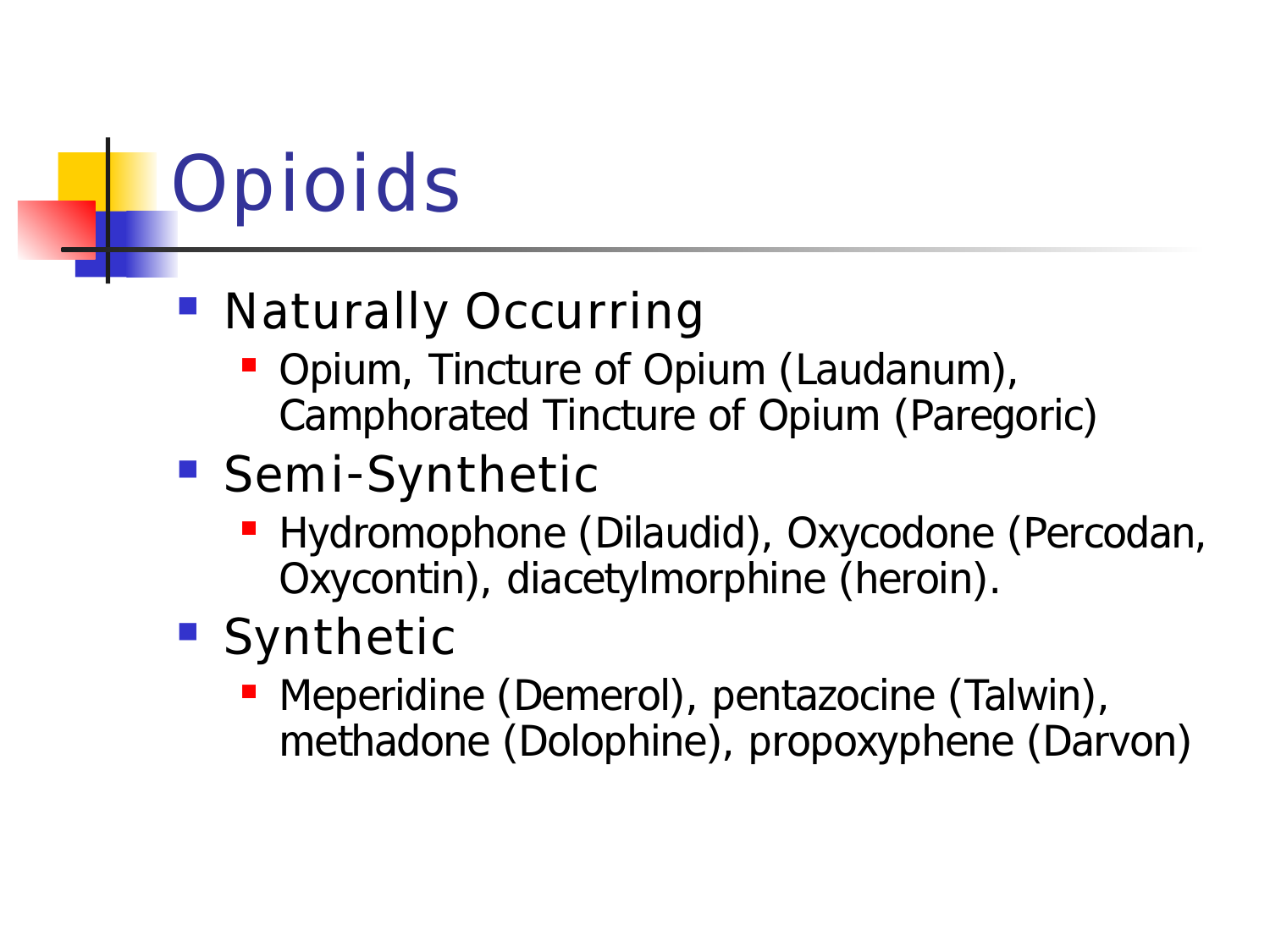

# Opioids
Naturally Occurring
Opium, Tincture of Opium (Laudanum), Camphorated Tincture of Opium (Paregoric)
Semi-Synthetic
Hydromophone (Dilaudid), Oxycodone (Percodan, Oxycontin), diacetylmorphine (heroin).
Synthetic
Meperidine (Demerol), pentazocine (Talwin), methadone (Dolophine), propoxyphene (Darvon)